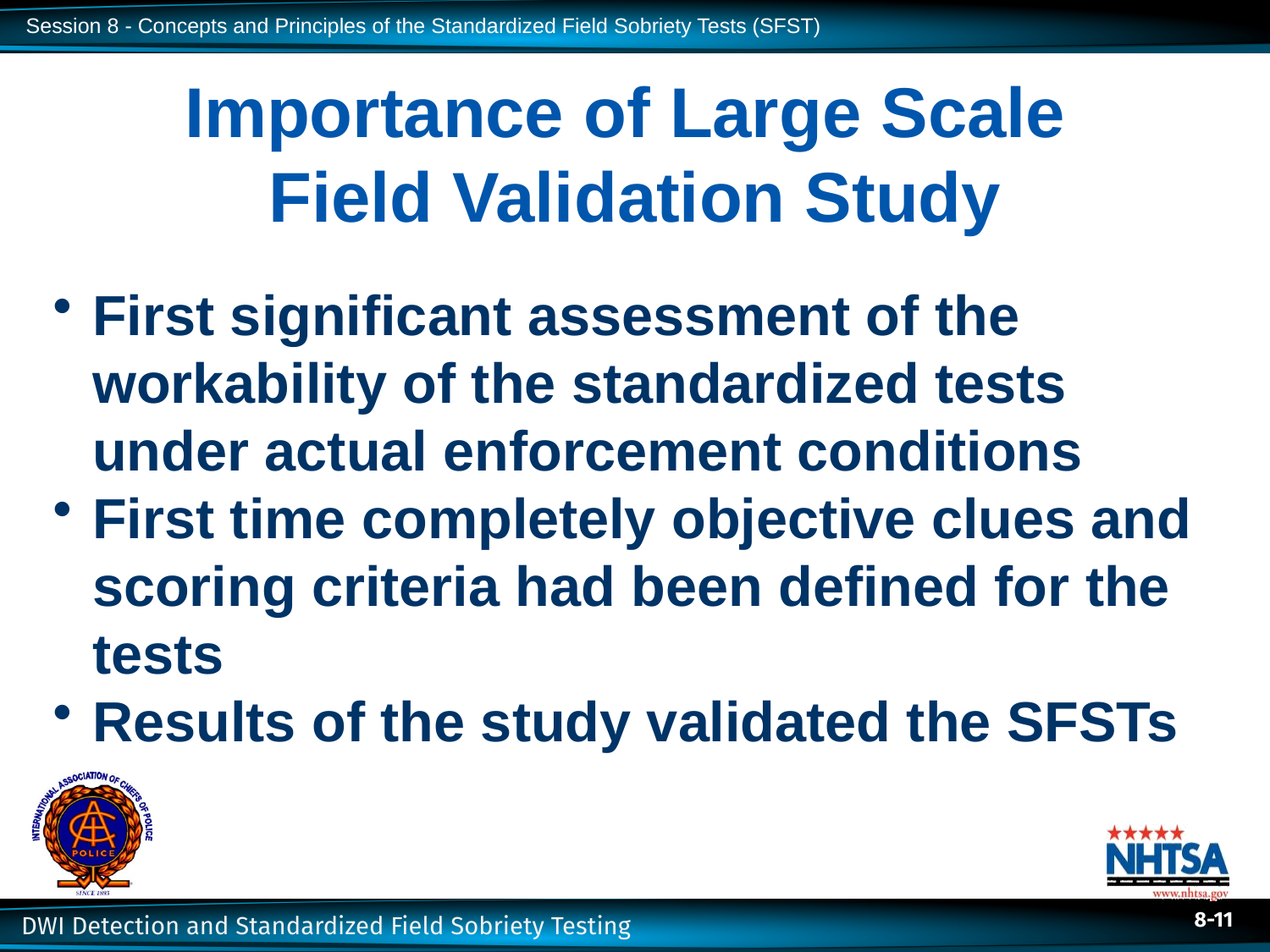

# Importance of Large Scale Field Validation Study

First significant assessment of the workability of the standardized tests under actual enforcement conditions
First time completely objective clues and scoring criteria had been defined for the tests
Results of the study validated the SFSTs
8-11